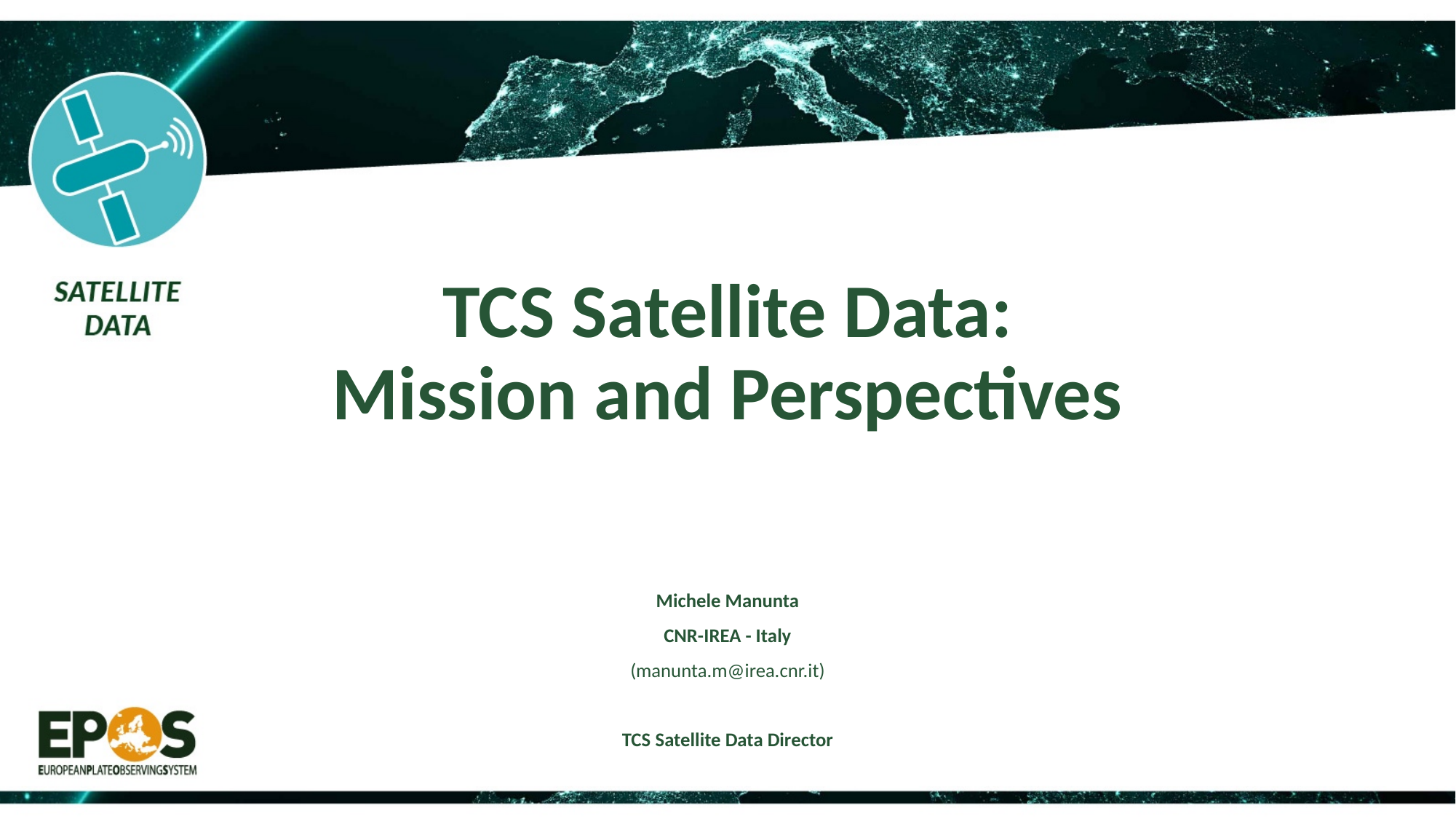

# TCS Satellite Data: Mission and Perspectives

Michele Manunta
CNR-IREA - Italy
(manunta.m@irea.cnr.it)

TCS Satellite Data Director